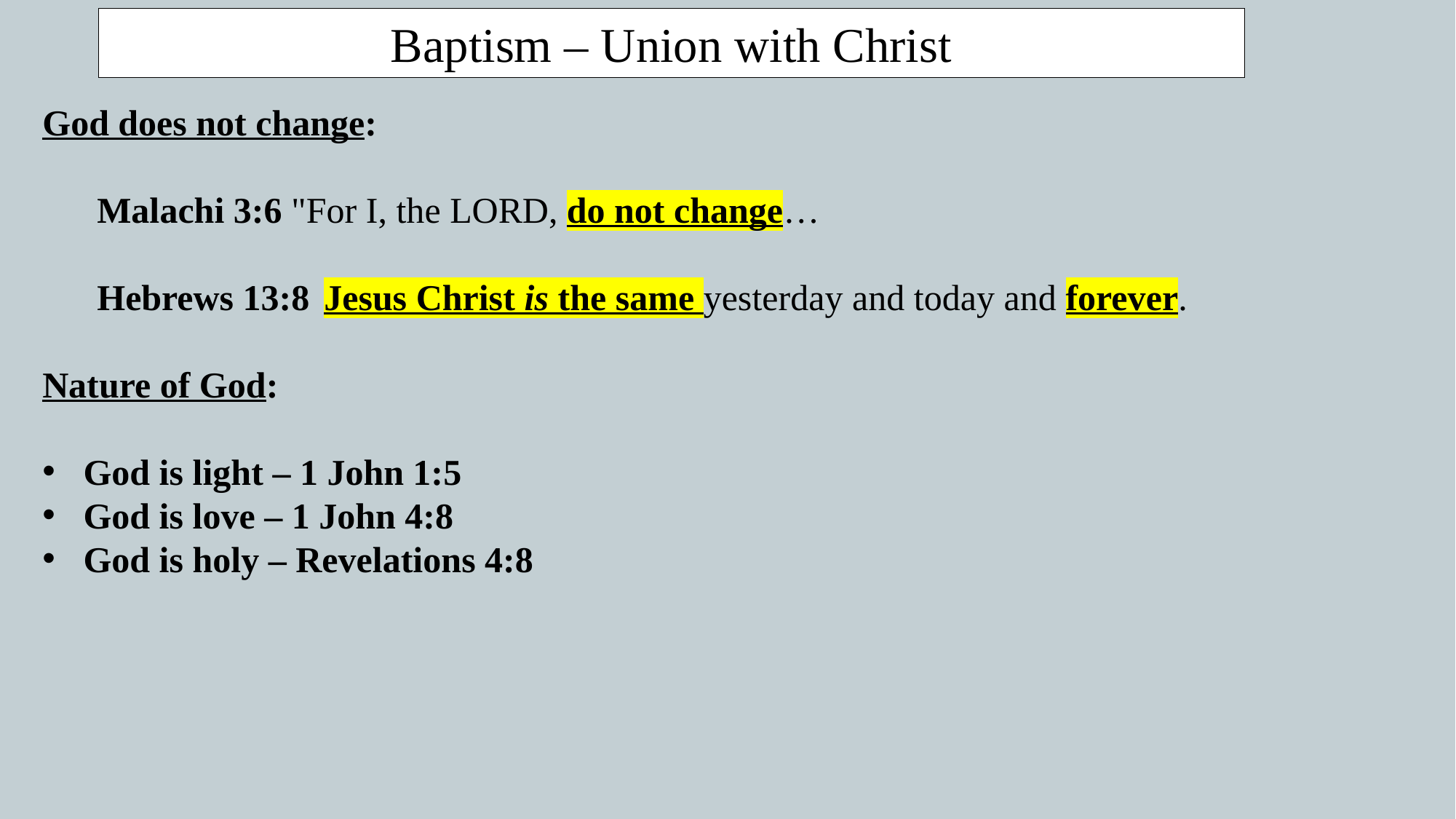

Baptism – Union with Christ
God does not change:

Malachi 3:6 "For I, the LORD, do not change…

Hebrews 13:8  Jesus Christ is the same yesterday and today and forever.

Nature of God:

God is light – 1 John 1:5
God is love – 1 John 4:8
God is holy – Revelations 4:8